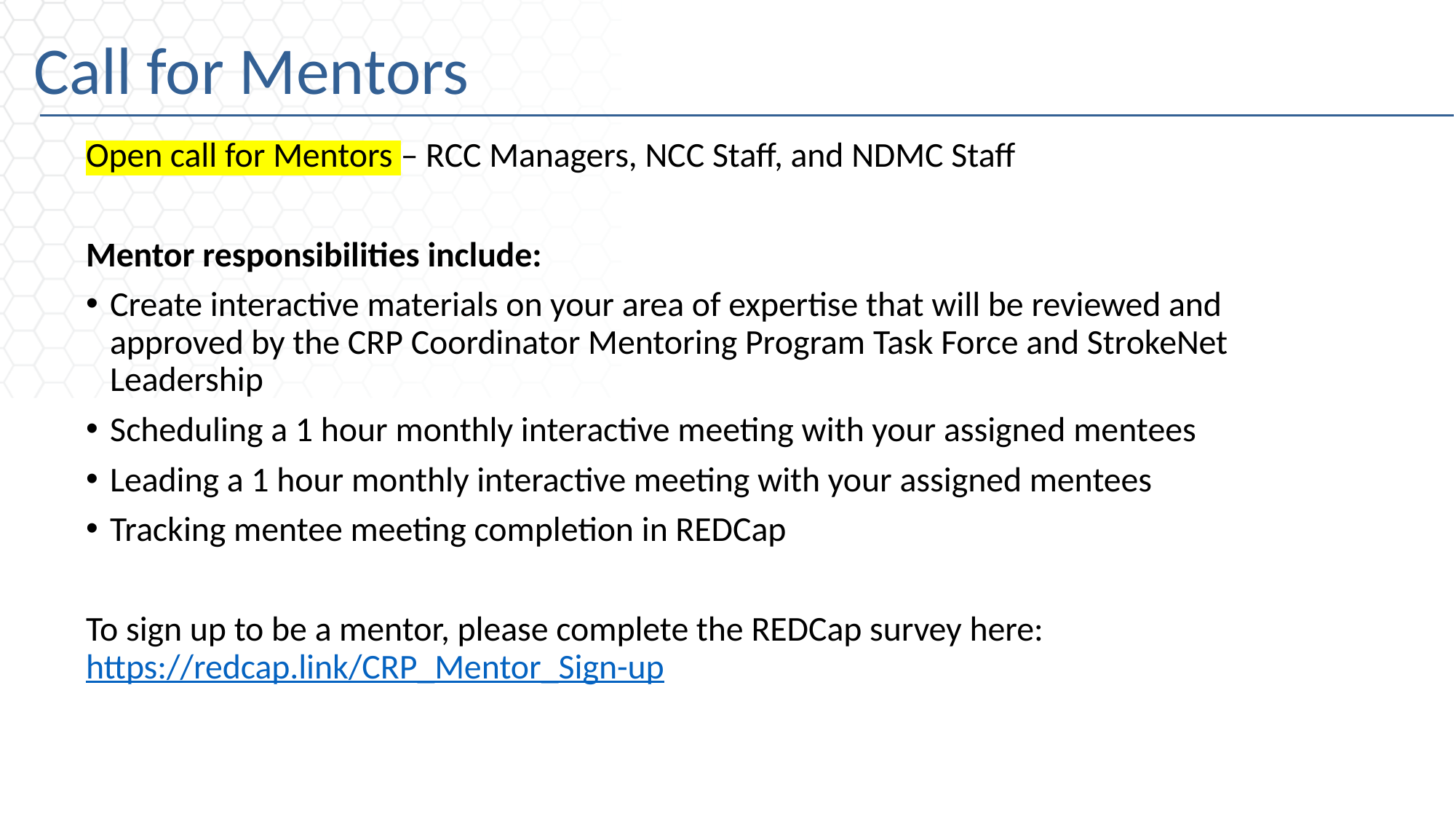

# Call for Mentors
Open call for Mentors – RCC Managers, NCC Staff, and NDMC Staff

Mentor responsibilities include:
Create interactive materials on your area of expertise that will be reviewed and approved by the CRP Coordinator Mentoring Program Task Force and StrokeNet Leadership
Scheduling a 1 hour monthly interactive meeting with your assigned mentees
Leading a 1 hour monthly interactive meeting with your assigned mentees
Tracking mentee meeting completion in REDCap

To sign up to be a mentor, please complete the REDCap survey here: https://redcap.link/CRP_Mentor_Sign-up